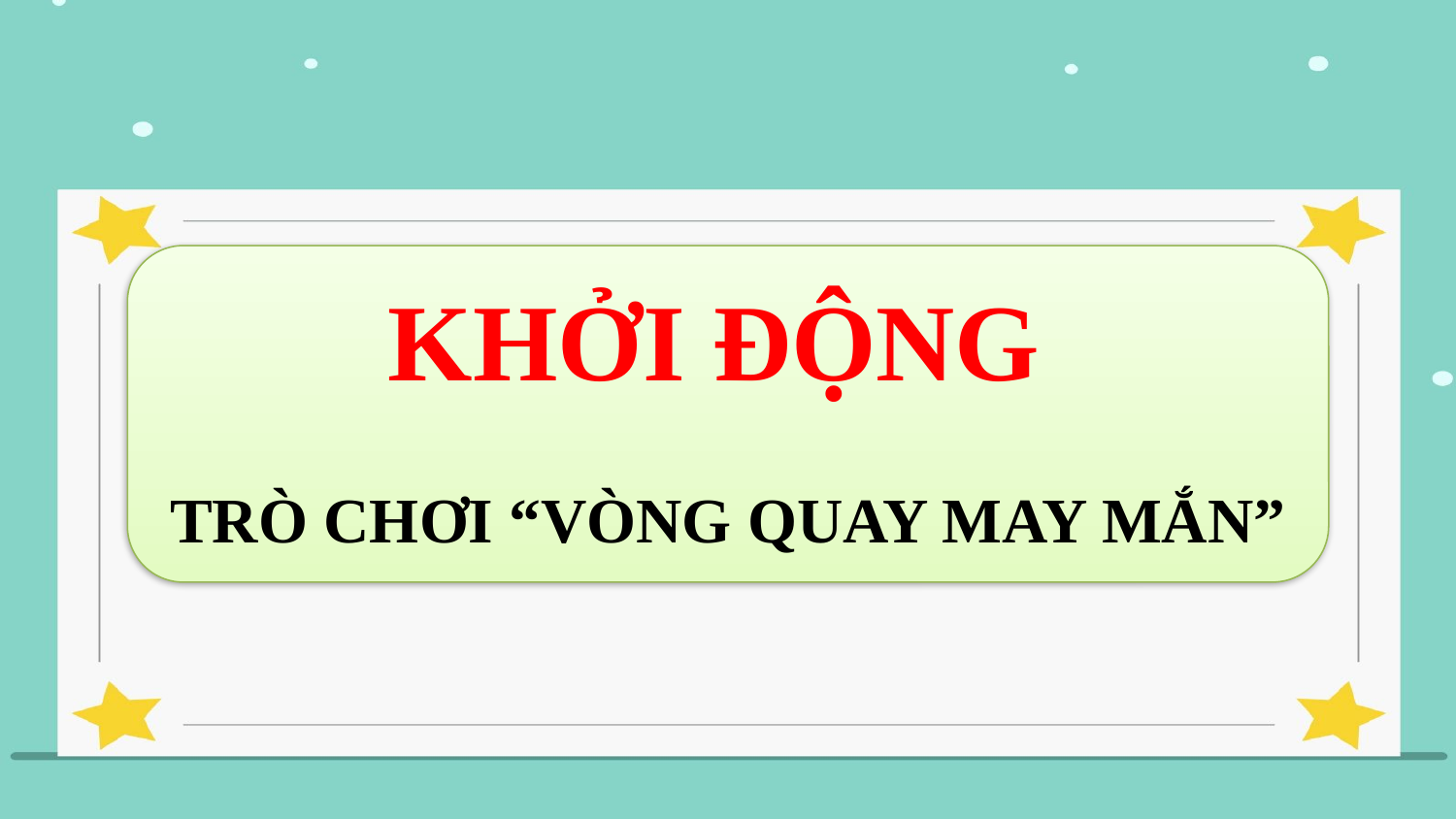

KHỞI ĐỘNG
TRÒ CHƠI “VÒNG QUAY MAY MẮN”